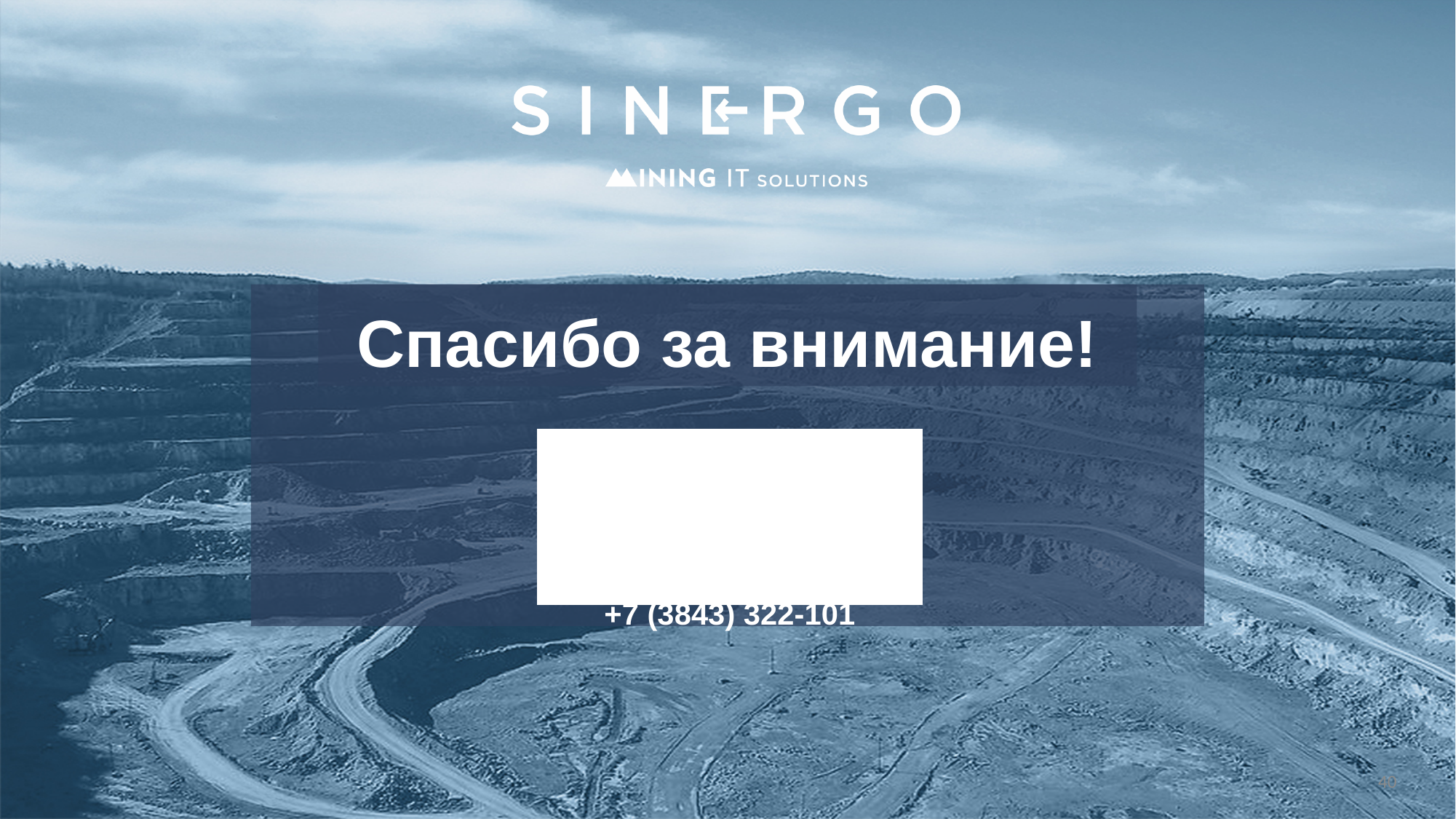

# Спасибо за внимание!

Компания «Синерго»
http://1c-mining.ru gdp@sinergo.ru
+7 (3843) 322-101
40